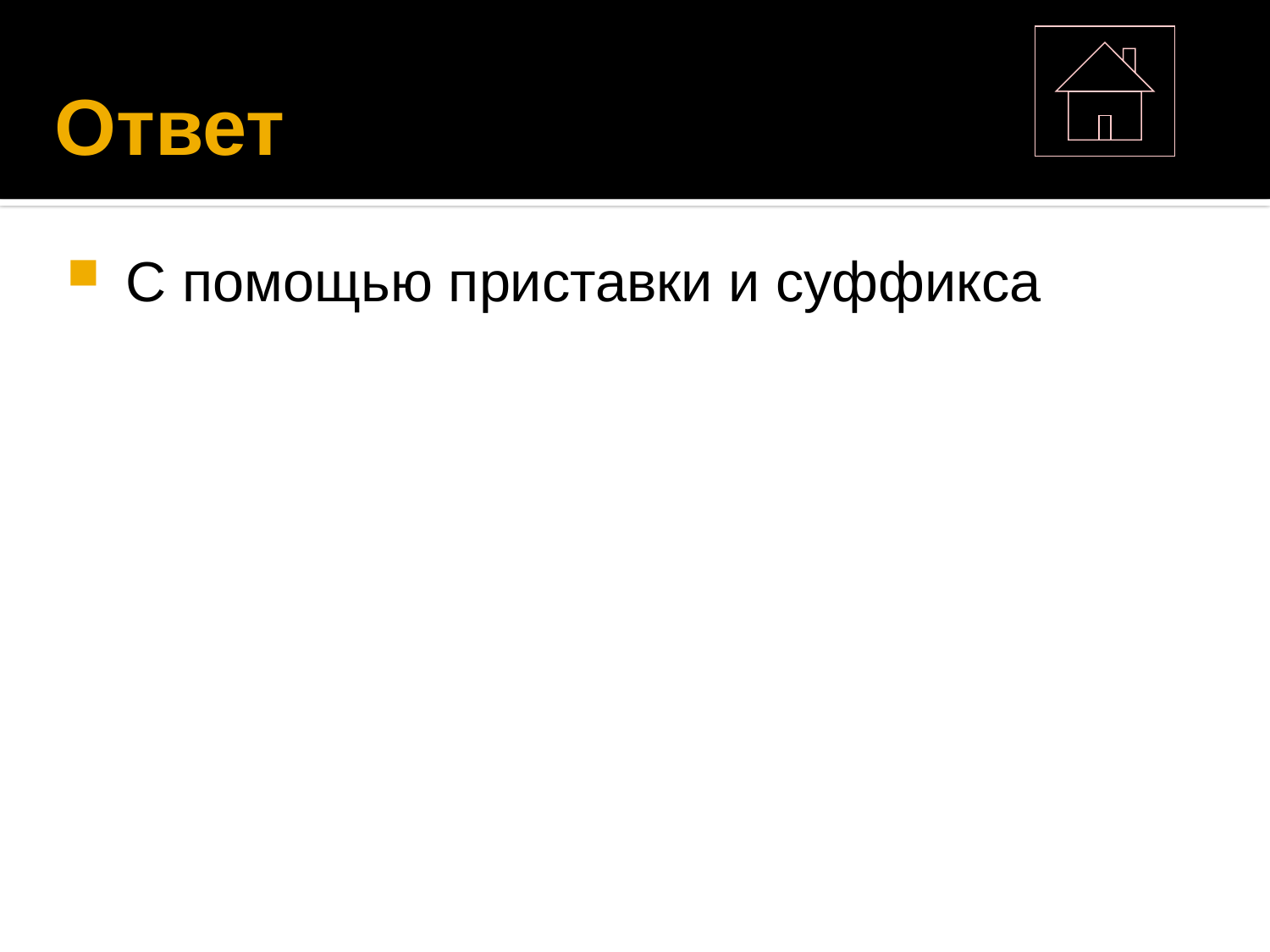

# Ответ
 С помощью приставки и суффикса